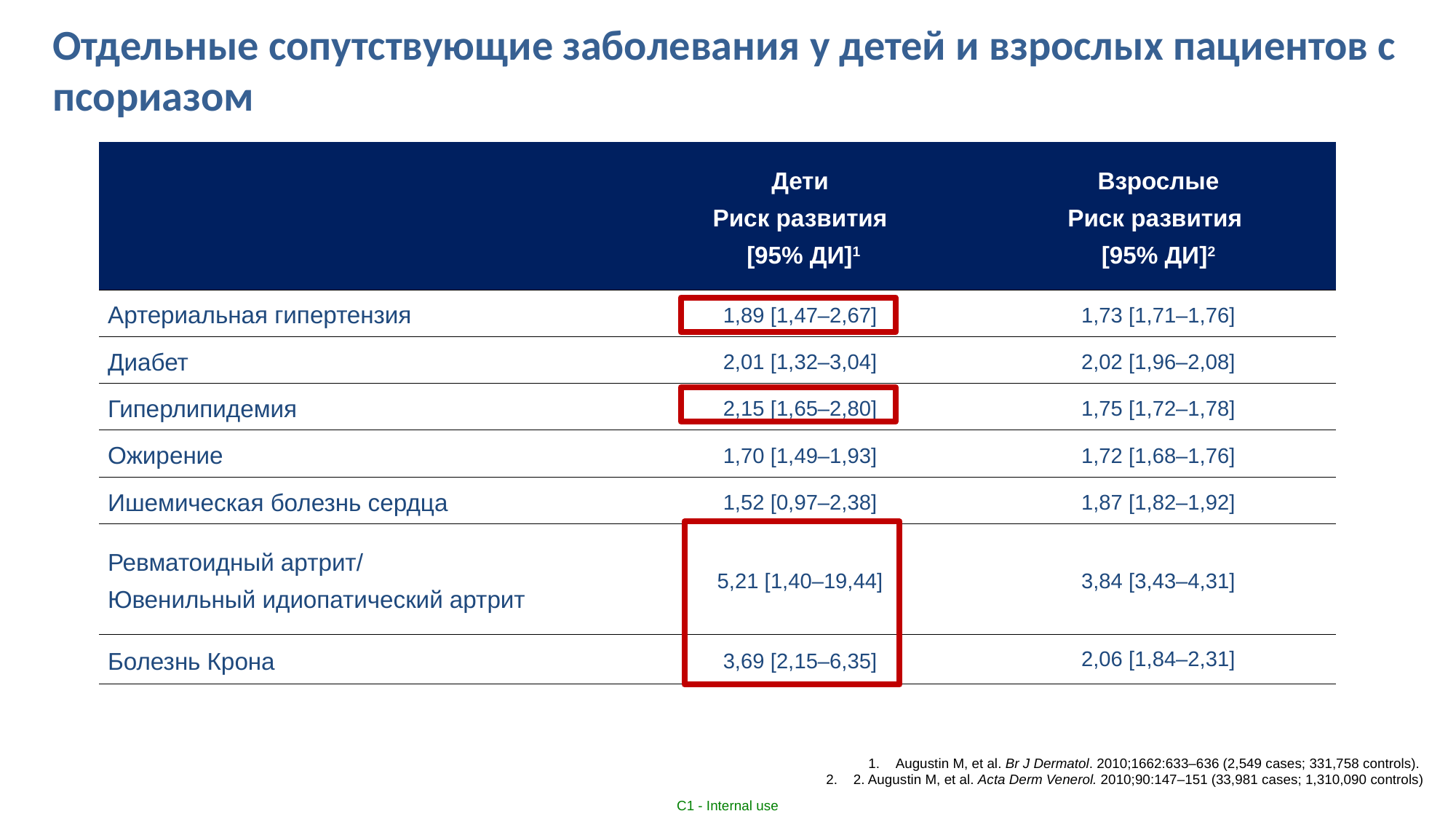

# Отдельные сопутствующие заболевания у детей и взрослых пациентов с псориазом
|  | Дети Риск развития [95% ДИ]1 | Взрослые Риск развития [95% ДИ]2 |
| --- | --- | --- |
| Артериальная гипертензия | 1,89 [1,47–2,67] | 1,73 [1,71–1,76] |
| Диабет | 2,01 [1,32–3,04] | 2,02 [1,96–2,08] |
| Гиперлипидемия | 2,15 [1,65–2,80] | 1,75 [1,72–1,78] |
| Ожирение | 1,70 [1,49–1,93] | 1,72 [1,68–1,76] |
| Ишемическая болезнь сердца | 1,52 [0,97–2,38] | 1,87 [1,82–1,92] |
| Ревматоидный артрит/ Ювенильный идиопатический артрит | 5,21 [1,40–19,44] | 3,84 [3,43–4,31] |
| Болезнь Крона | 3,69 [2,15–6,35] | 2,06 [1,84–2,31] |

Augustin M, et al. Br J Dermatol. 2010;1662:633–636 (2,549 cases; 331,758 controls).
2. Augustin M, et al. Acta Derm Venerol. 2010;90:147–151 (33,981 cases; 1,310,090 controls)
45